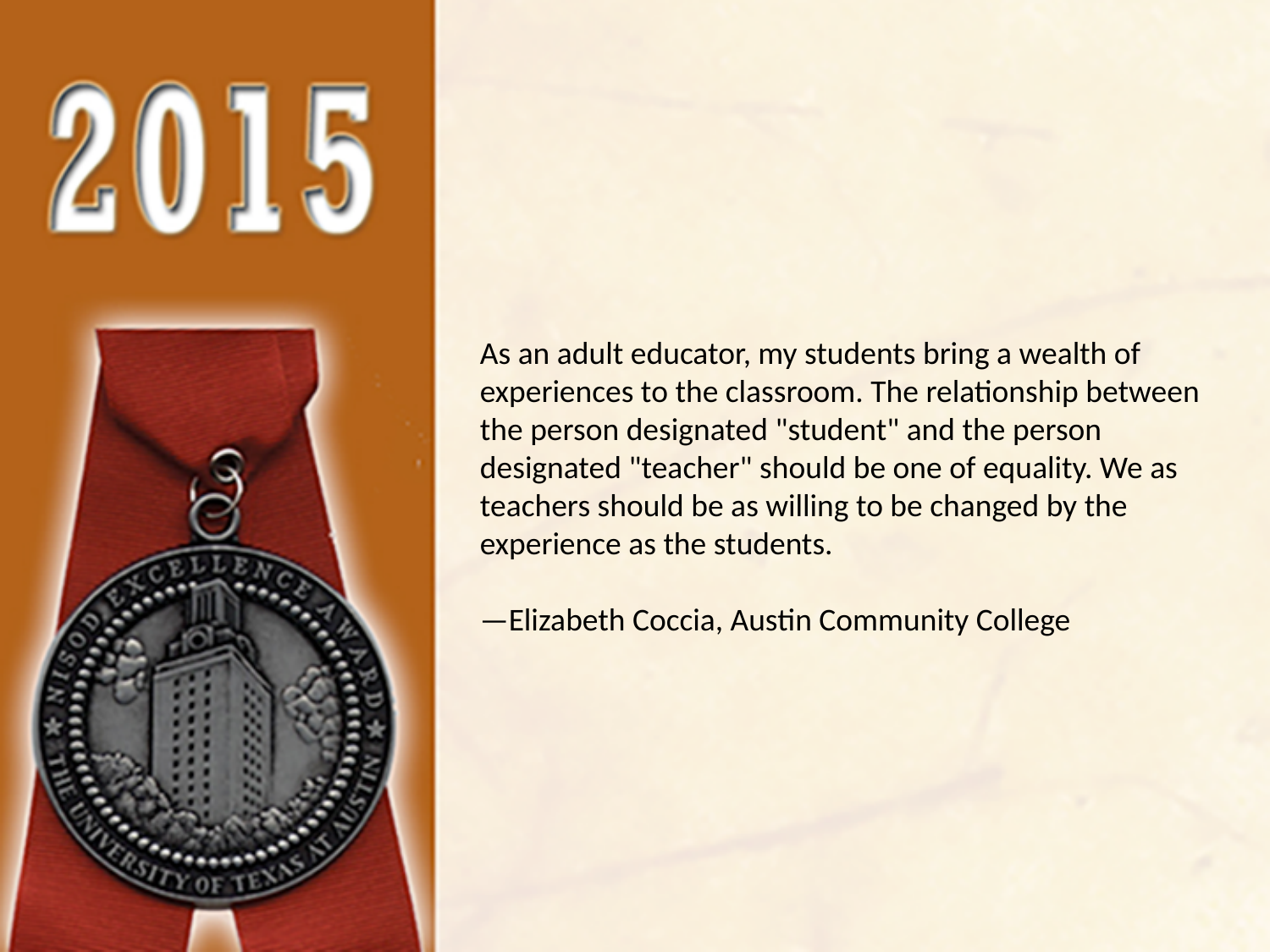

As an adult educator, my students bring a wealth of experiences to the classroom. The relationship between the person designated "student" and the person designated "teacher" should be one of equality. We as teachers should be as willing to be changed by the experience as the students.

—Elizabeth Coccia, Austin Community College